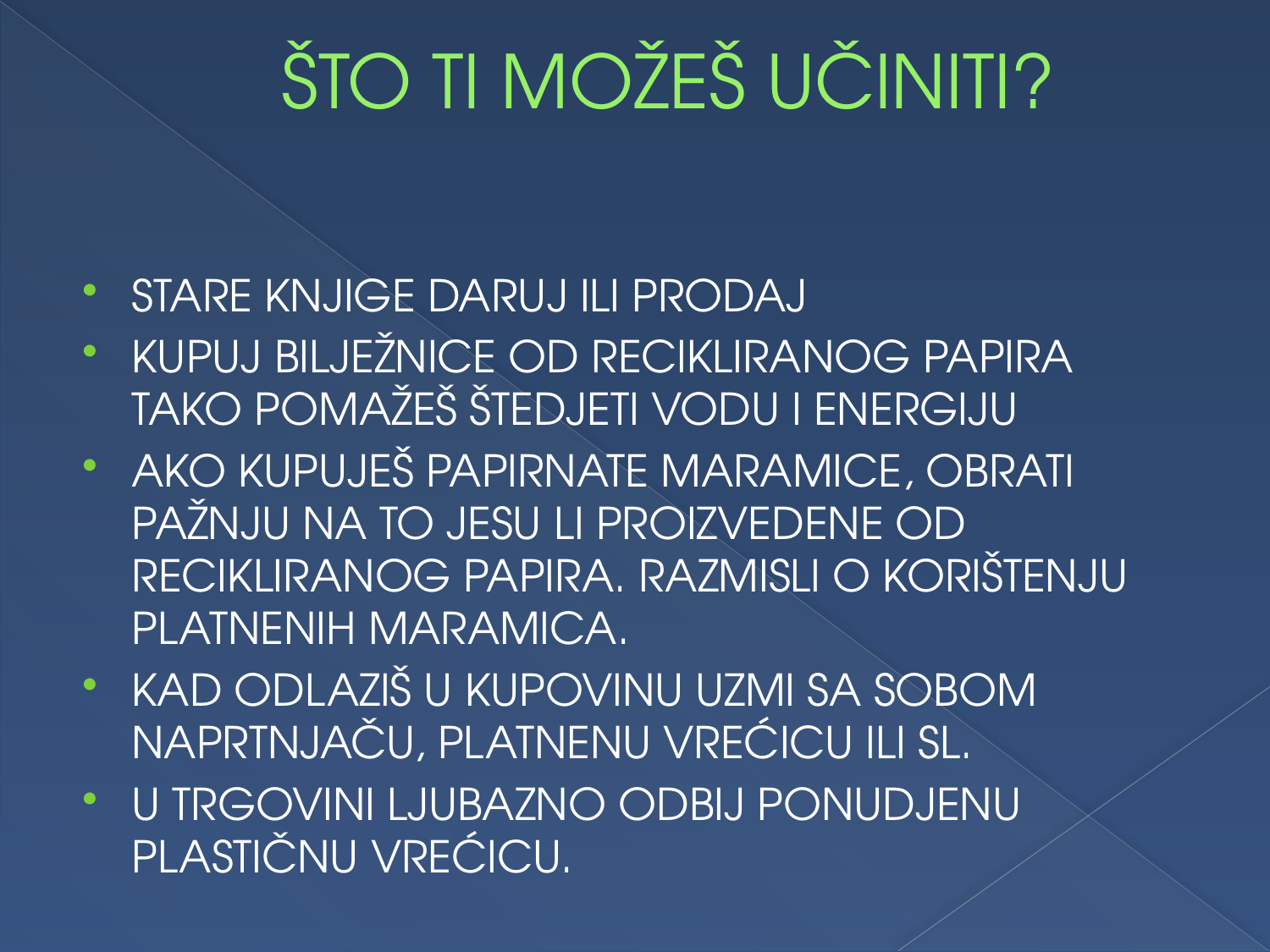

# ŠTO TI MOŽEŠ UČINITI?
STARE KNJIGE DARUJ ILI PRODAJ
KUPUJ BILJEŽNICE OD RECIKLIRANOG PAPIRA TAKO POMAŽEŠ ŠTEDJETI VODU I ENERGIJU
AKO KUPUJEŠ PAPIRNATE MARAMICE, OBRATI PAŽNJU NA TO JESU LI PROIZVEDENE OD RECIKLIRANOG PAPIRA. RAZMISLI O KORIŠTENJU PLATNENIH MARAMICA.
KAD ODLAZIŠ U KUPOVINU UZMI SA SOBOM NAPRTNJAČU, PLATNENU VREĆICU ILI SL.
U TRGOVINI LJUBAZNO ODBIJ PONUDJENU PLASTIČNU VREĆICU.